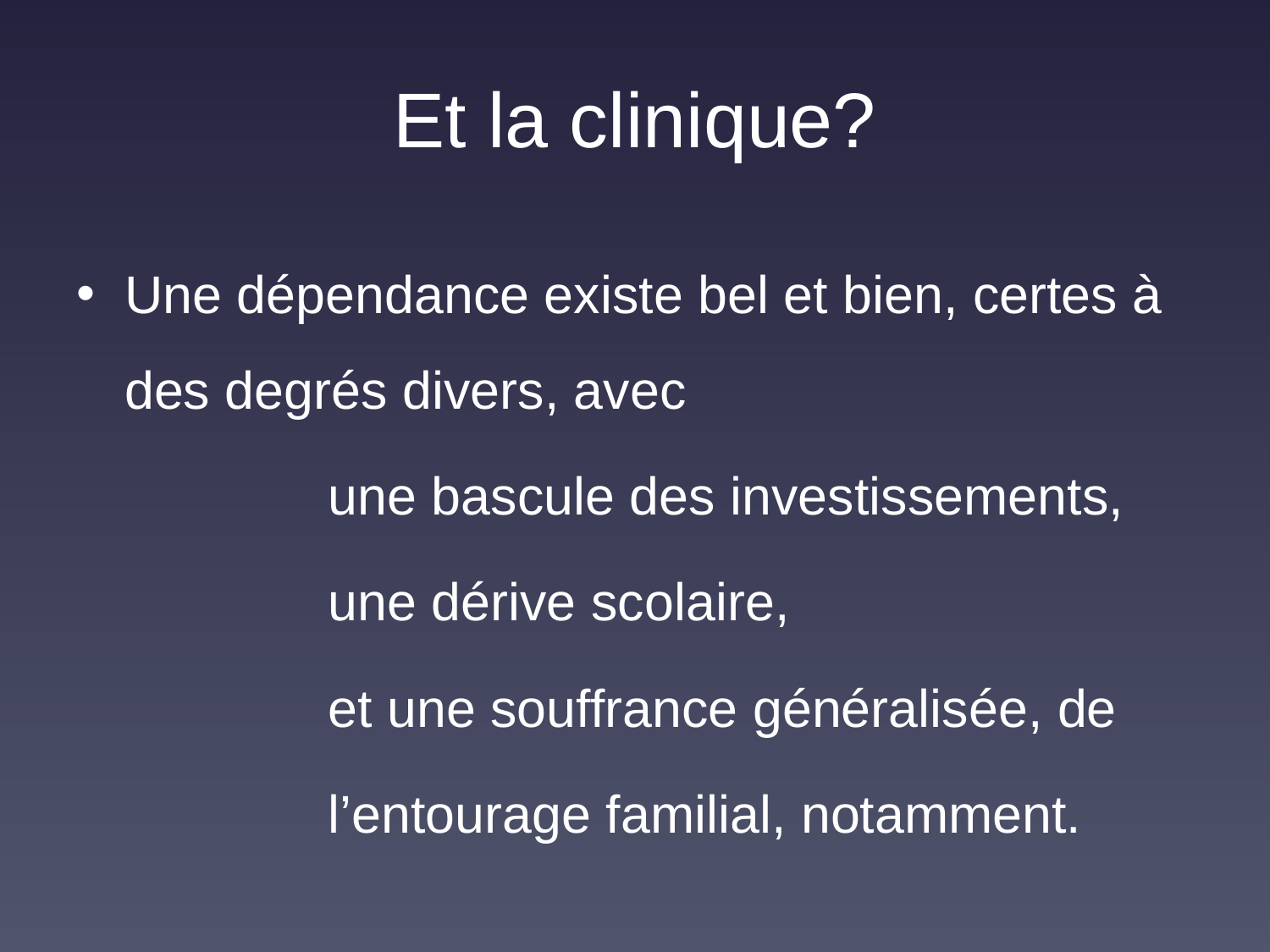

# Et la clinique?
Une dépendance existe bel et bien, certes à des degrés divers, avec
                 une bascule des investissements,
                 une dérive scolaire,
                 et une souffrance généralisée, de
                 l’entourage familial, notamment.